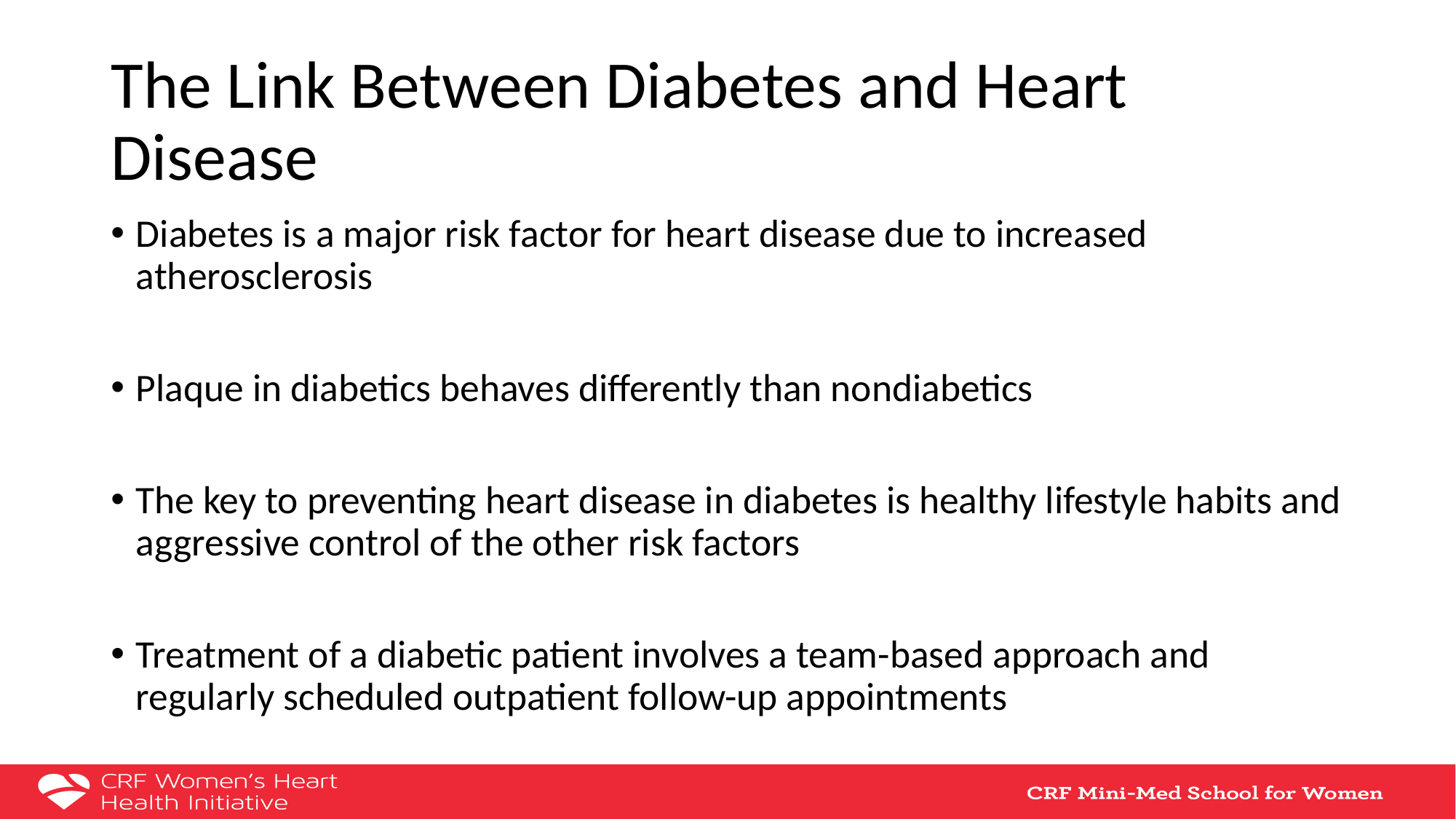

# The Link Between Diabetes and Heart Disease
Diabetes is a major risk factor for heart disease due to increased atherosclerosis

Plaque in diabetics behaves differently than nondiabetics

The key to preventing heart disease in diabetes is healthy lifestyle habits and aggressive control of the other risk factors

Treatment of a diabetic patient involves a team-based approach and regularly scheduled outpatient follow-up appointments